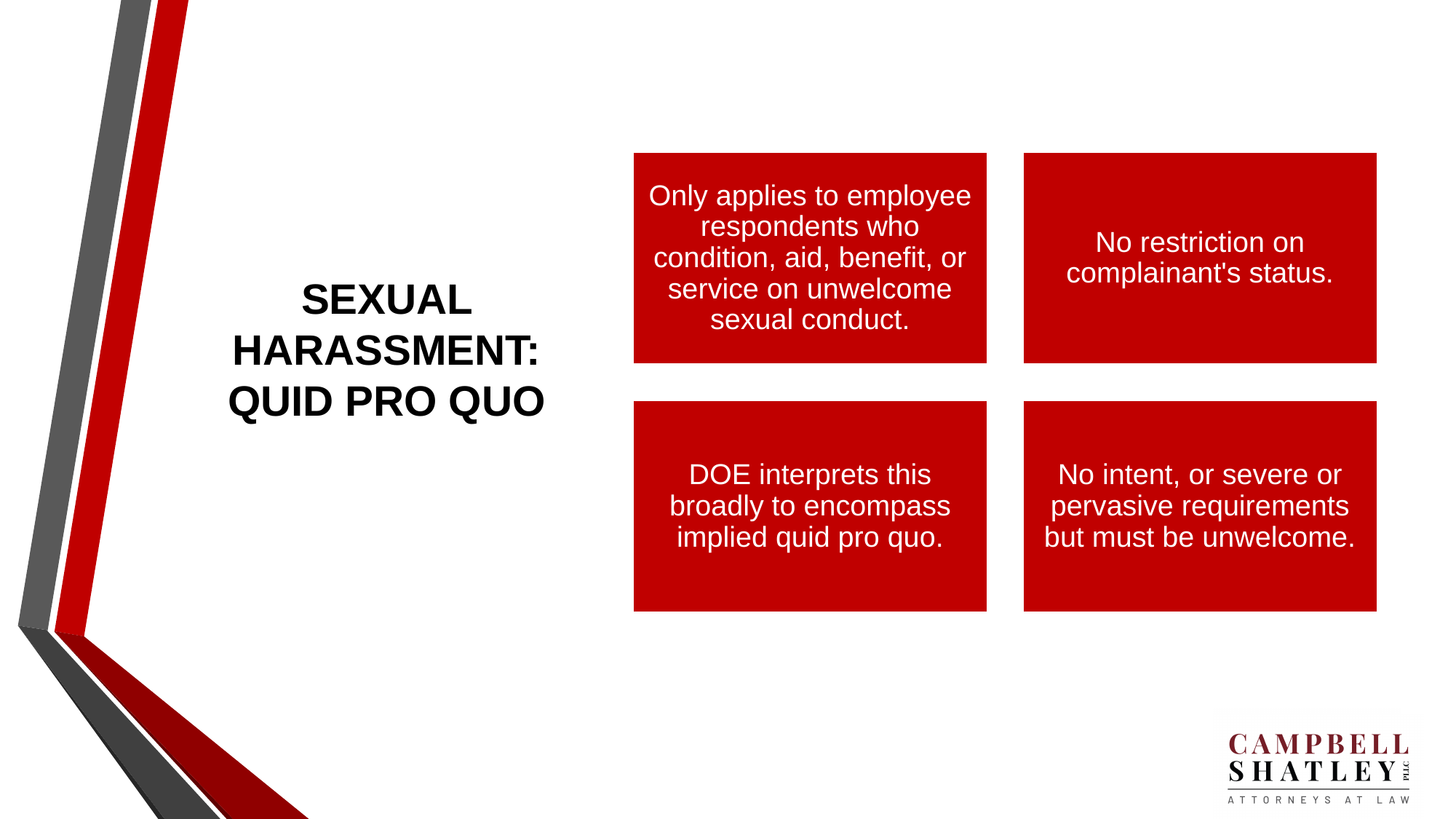

Only applies to employee respondents who condition, aid, benefit, or service on unwelcome sexual conduct.
No restriction on complainant's status.
DOE interprets this broadly to encompass implied quid pro quo.
No intent, or severe or pervasive requirements but must be unwelcome.
SEXUAL HARASSMENT: QUID PRO QUO